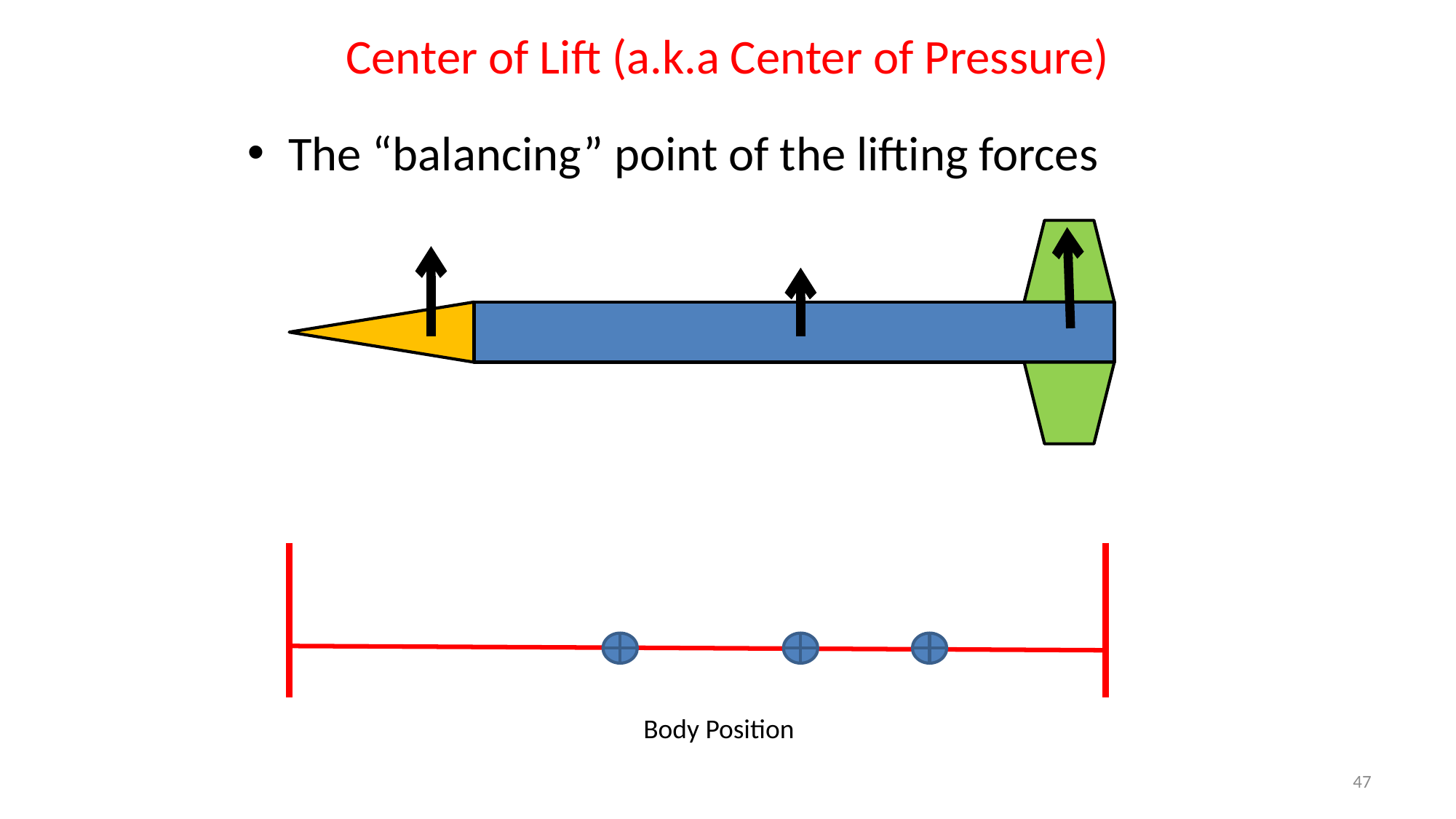

# Center of Lift (a.k.a Center of Pressure)
The “balancing” point of the lifting forces

Body Position
47